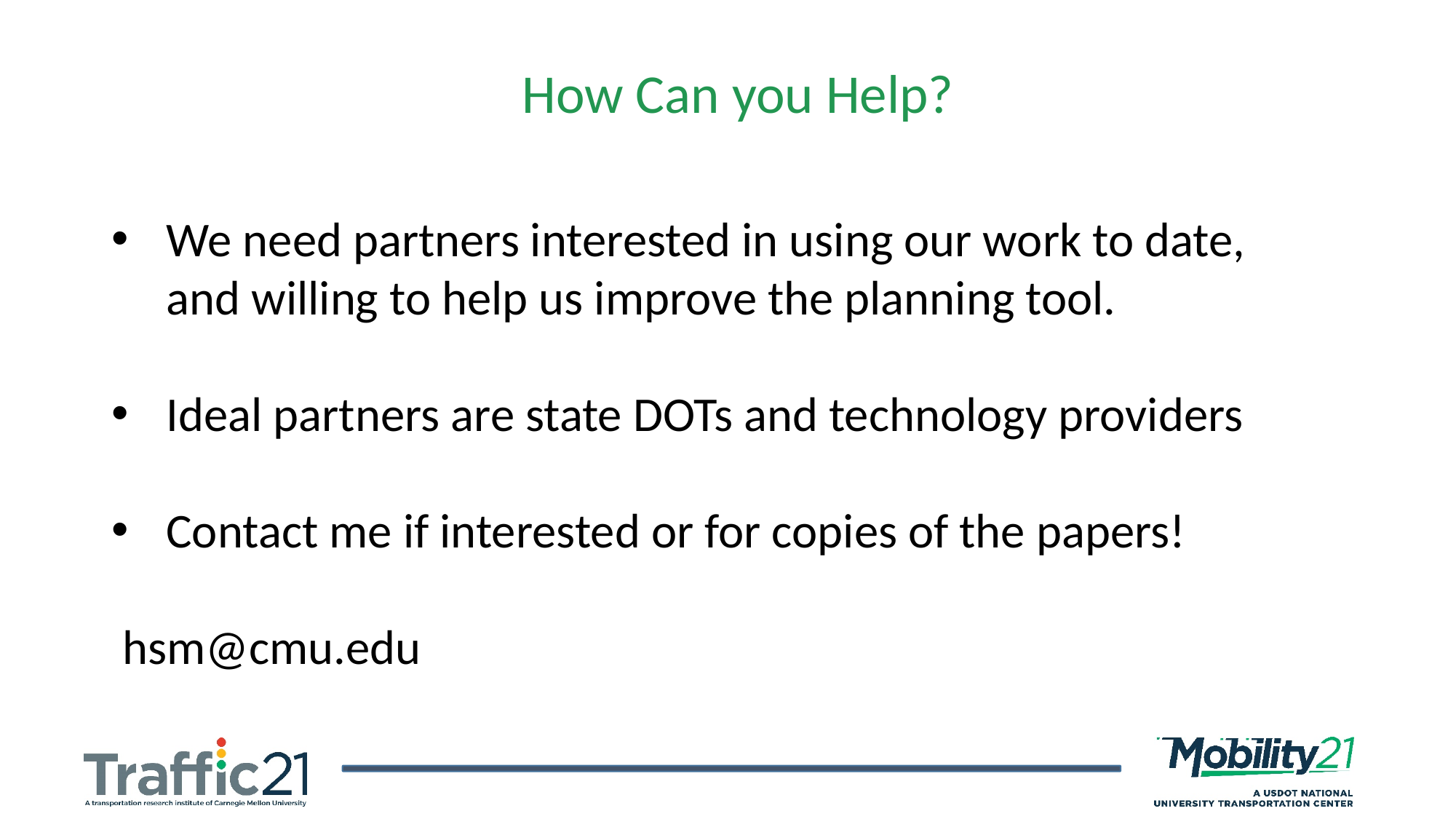

How Can you Help?

We need partners interested in using our work to date, and willing to help us improve the planning tool.

Ideal partners are state DOTs and technology providers

Contact me if interested or for copies of the papers!

 hsm@cmu.edu